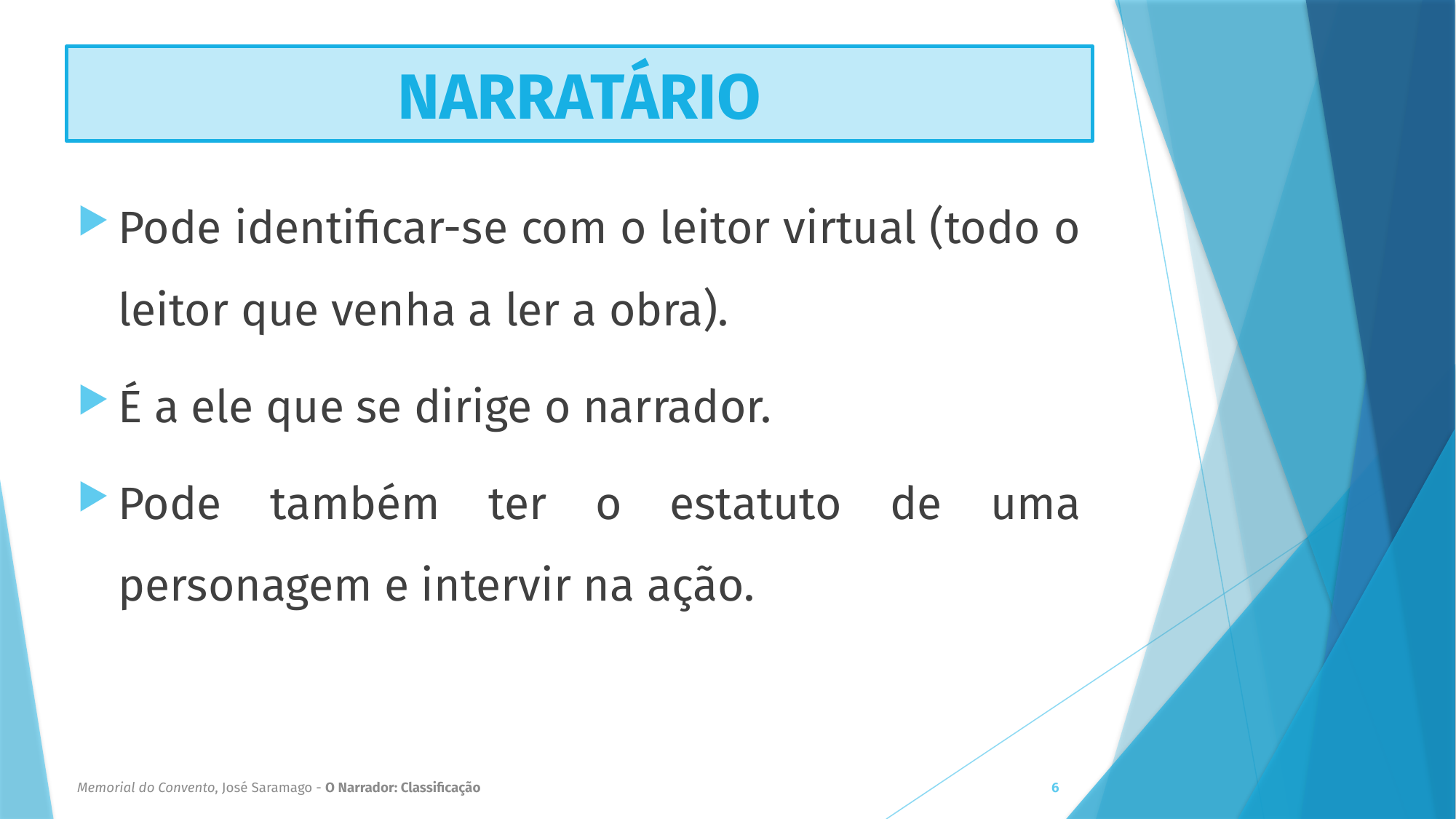

# NARRATÁRIO
Pode identificar-se com o leitor virtual (todo o leitor que venha a ler a obra).
É a ele que se dirige o narrador.
Pode também ter o estatuto de uma personagem e intervir na ação.
Memorial do Convento, José Saramago - O Narrador: Classificação
6